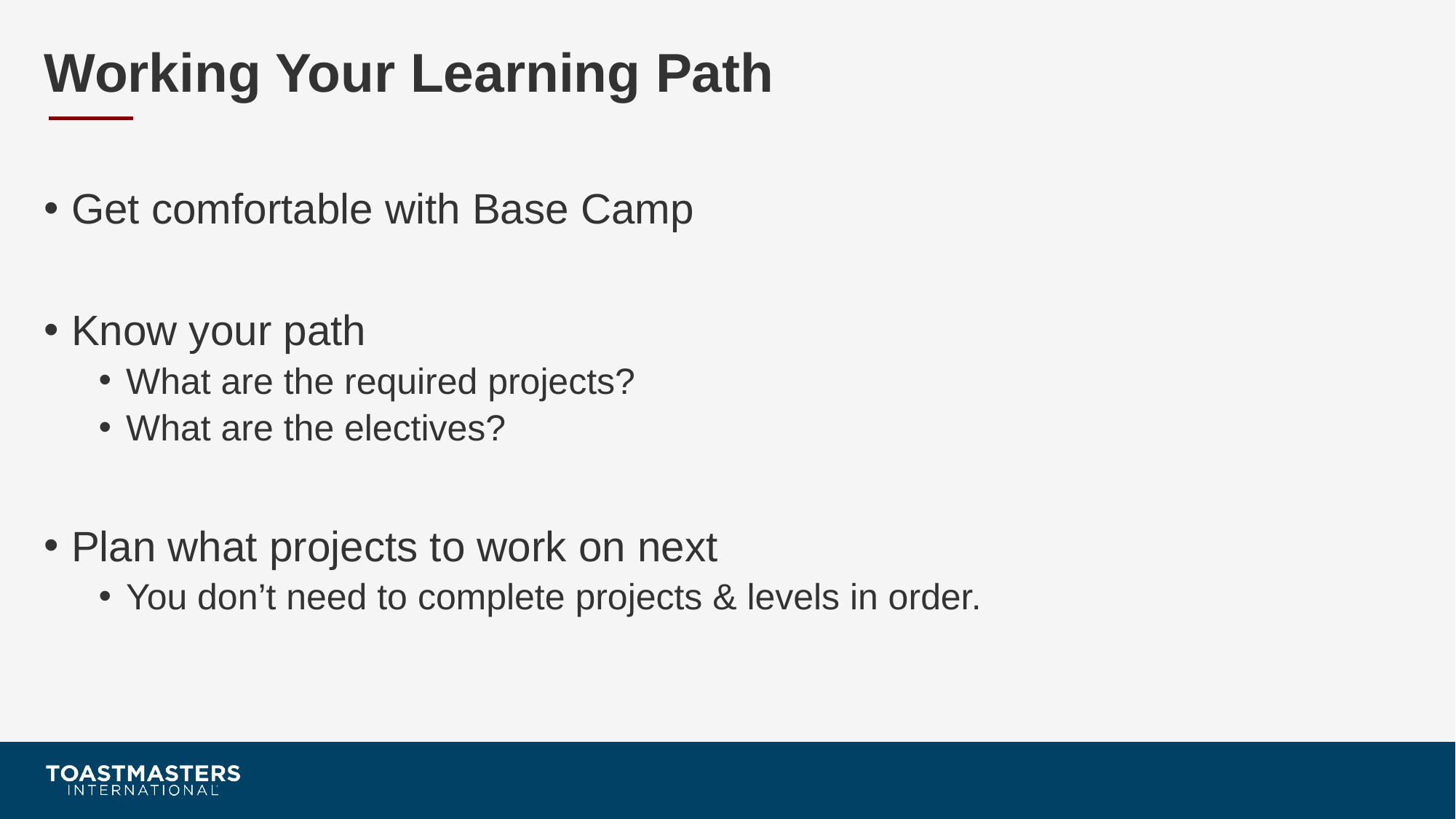

# Working Your Learning Path
Get comfortable with Base Camp

Know your path
What are the required projects?
What are the electives?

Plan what projects to work on next
You don’t need to complete projects & levels in order.